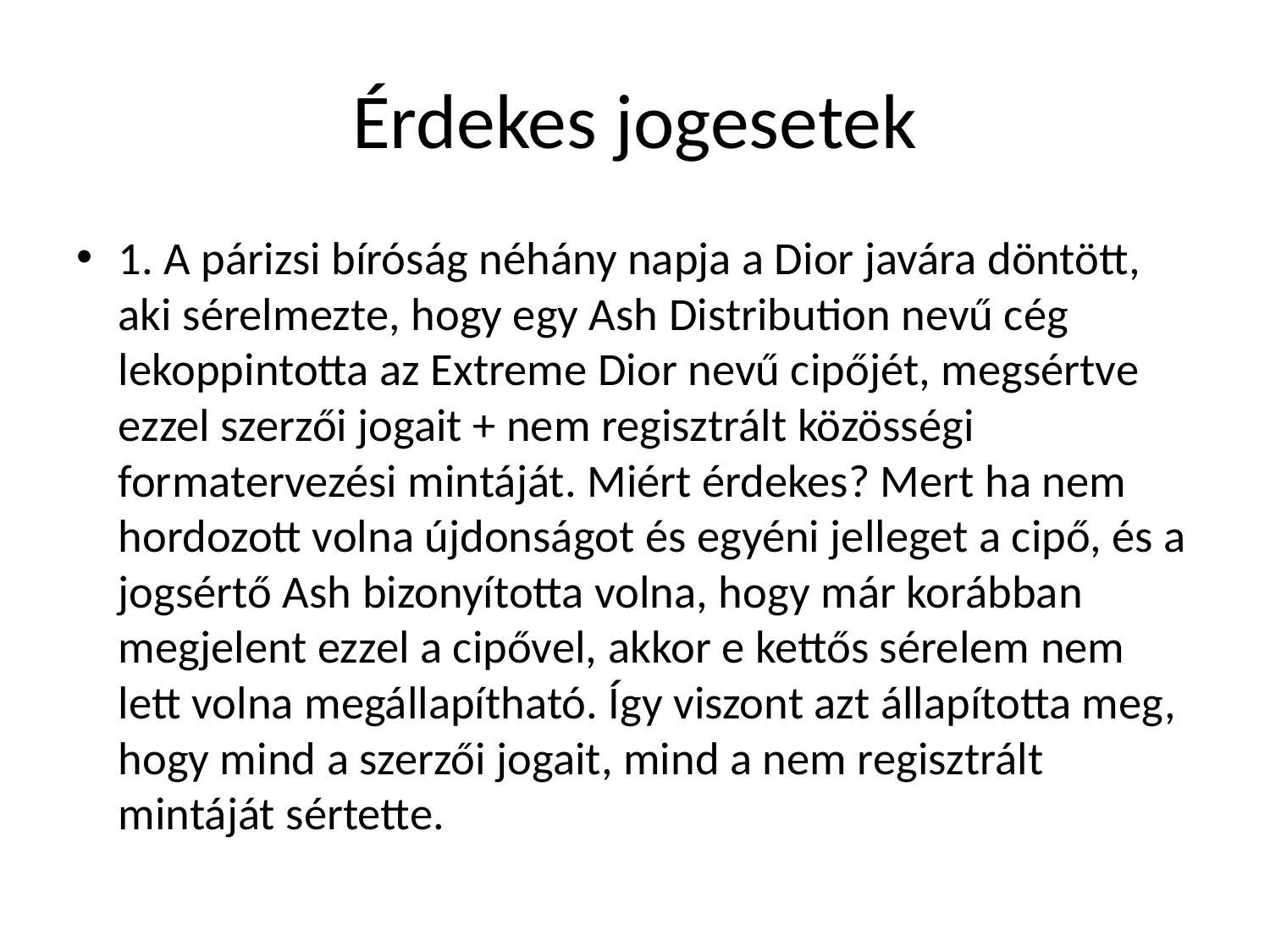

# Érdekes jogesetek
1. A párizsi bíróság néhány napja a Dior javára döntött, aki sérelmezte, hogy egy Ash Distribution nevű cég lekoppintotta az Extreme Dior nevű cipőjét, megsértve ezzel szerzői jogait + nem regisztrált közösségi formatervezési mintáját. Miért érdekes? Mert ha nem hordozott volna újdonságot és egyéni jelleget a cipő, és a jogsértő Ash bizonyította volna, hogy már korábban megjelent ezzel a cipővel, akkor e kettős sérelem nem lett volna megállapítható. Így viszont azt állapította meg, hogy mind a szerzői jogait, mind a nem regisztrált mintáját sértette.